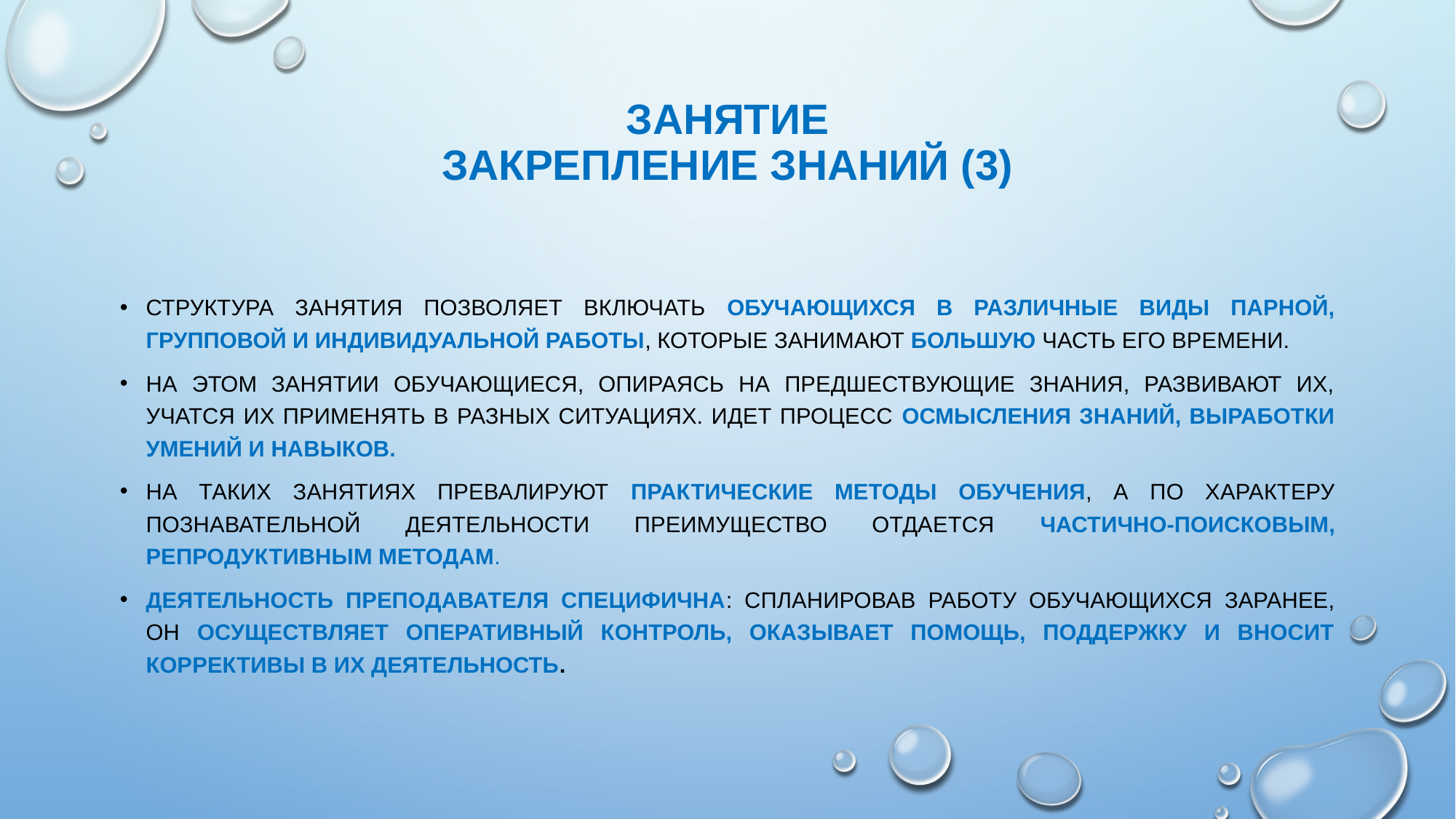

# Занятие закрепление знаний (3)
структура занятия позволяет включать обучающихся в различные виды парной, групповой и индивидуальной работы, которые занимают большую часть его времени.
На этом занятии обучающиеся, опираясь на предшествующие знания, развивают их, учатся их применять в разных ситуациях. Идет процесс осмысления знаний, выработки умений и навыков.
На таких занятиях превалируют практические методы обучения, а по характеру познавательной деятельности преимущество отдается частично-поисковым, репродуктивным методам.
Деятельность преподавателя специфична: спланировав работу обучающихся заранее, он осуществляет оперативный контроль, оказывает помощь, поддержку и вносит коррективы в их деятельность.